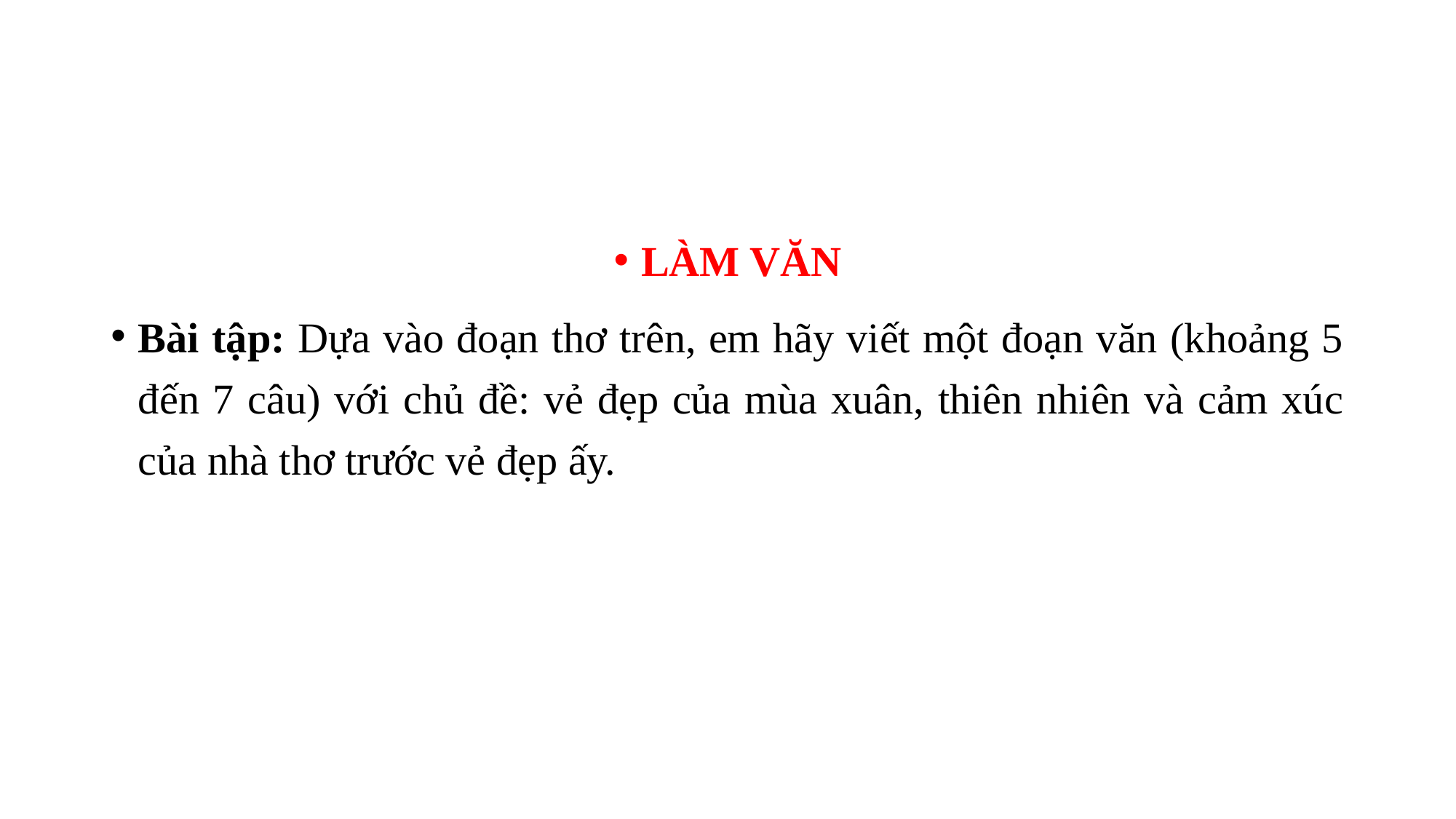

#
LÀM VĂN
Bài tập: Dựa vào đoạn thơ trên, em hãy viết một đoạn văn (khoảng 5 đến 7 câu) với chủ đề: vẻ đẹp của mùa xuân, thiên nhiên và cảm xúc của nhà thơ trước vẻ đẹp ấy.